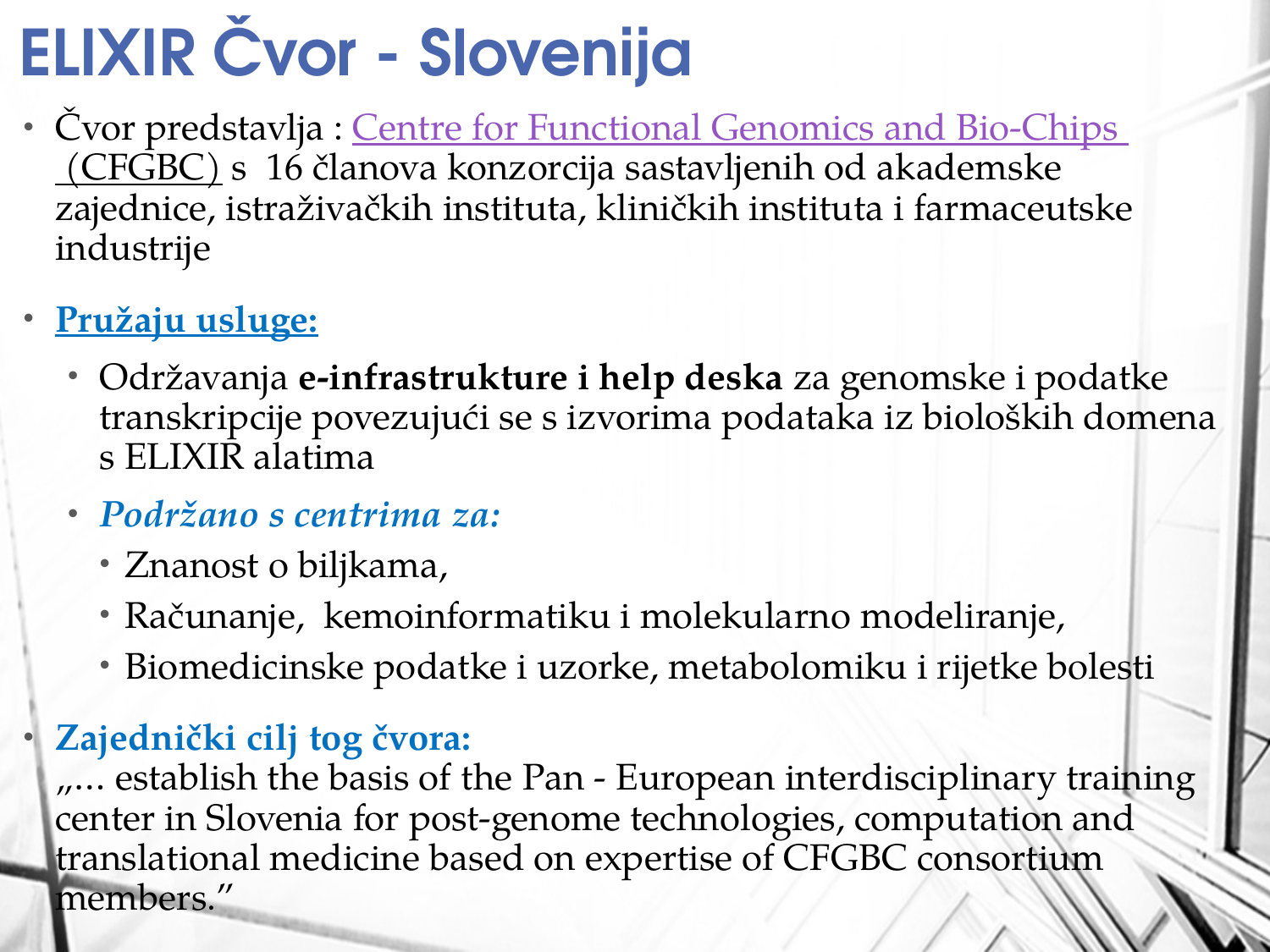

# ELIXIR Čvor - Slovenija
Čvor predstavlja : Centre for Functional Genomics and Bio-Chips  (CFGBC) s  16 članova konzorcija sastavljenih od akademske zajednice, istraživačkih instituta, kliničkih instituta i farmaceutske industrije
Pružaju usluge:
Održavanja e-infrastrukture i help deska za genomske i podatke transkripcije povezujući se s izvorima podataka iz bioloških domena s ELIXIR alatima
Podržano s centrima za:
Znanost o biljkama,
Računanje,  kemoinformatiku i molekularno modeliranje,
Biomedicinske podatke i uzorke, metabolomiku i rijetke bolesti
Zajednički cilj tog čvora:
„… establish the basis of the Pan - European interdisciplinary training center in Slovenia for post-genome technologies, computation and translational medicine based on expertise of CFGBC consortium members.”